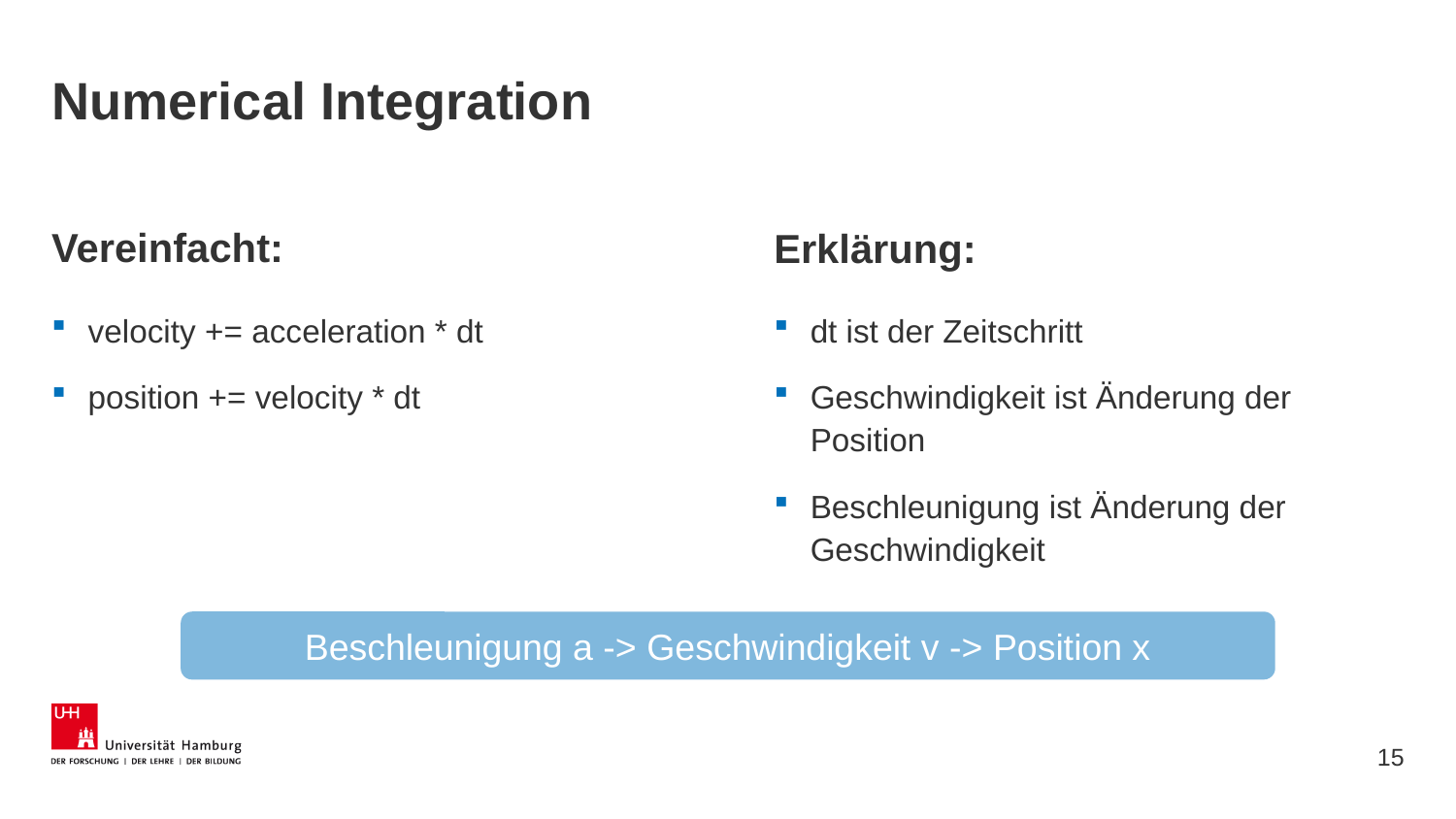

# Numerical Integration
Vereinfacht:
Erklärung:
velocity += acceleration * dt
position += velocity * dt

dt ist der Zeitschritt
Geschwindigkeit ist Änderung der Position
Beschleunigung ist Änderung der Geschwindigkeit

Beschleunigung a -> Geschwindigkeit v -> Position x
15